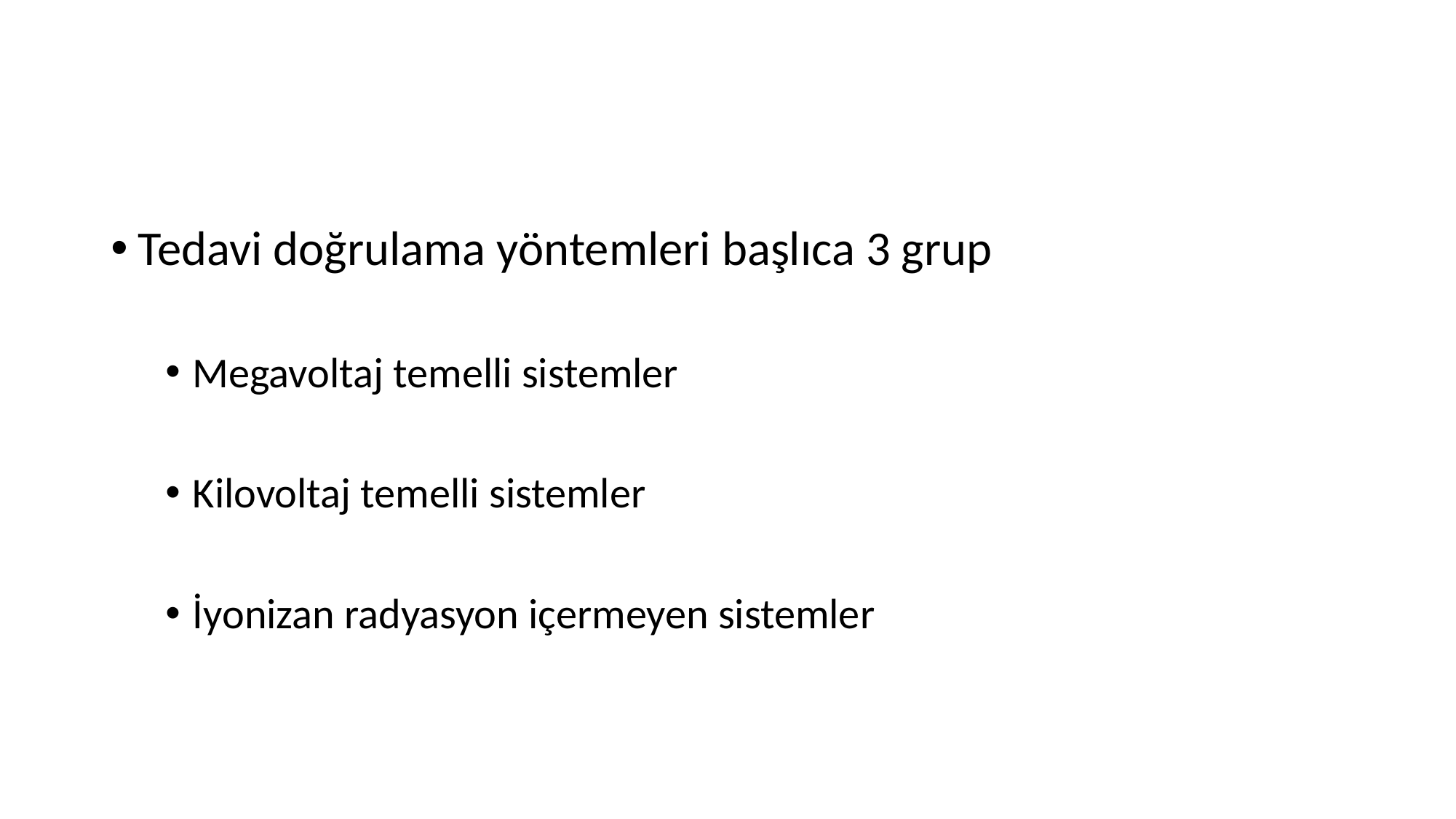

#
Tedavi doğrulama yöntemleri başlıca 3 grup

Megavoltaj temelli sistemler

Kilovoltaj temelli sistemler

İyonizan radyasyon içermeyen sistemler